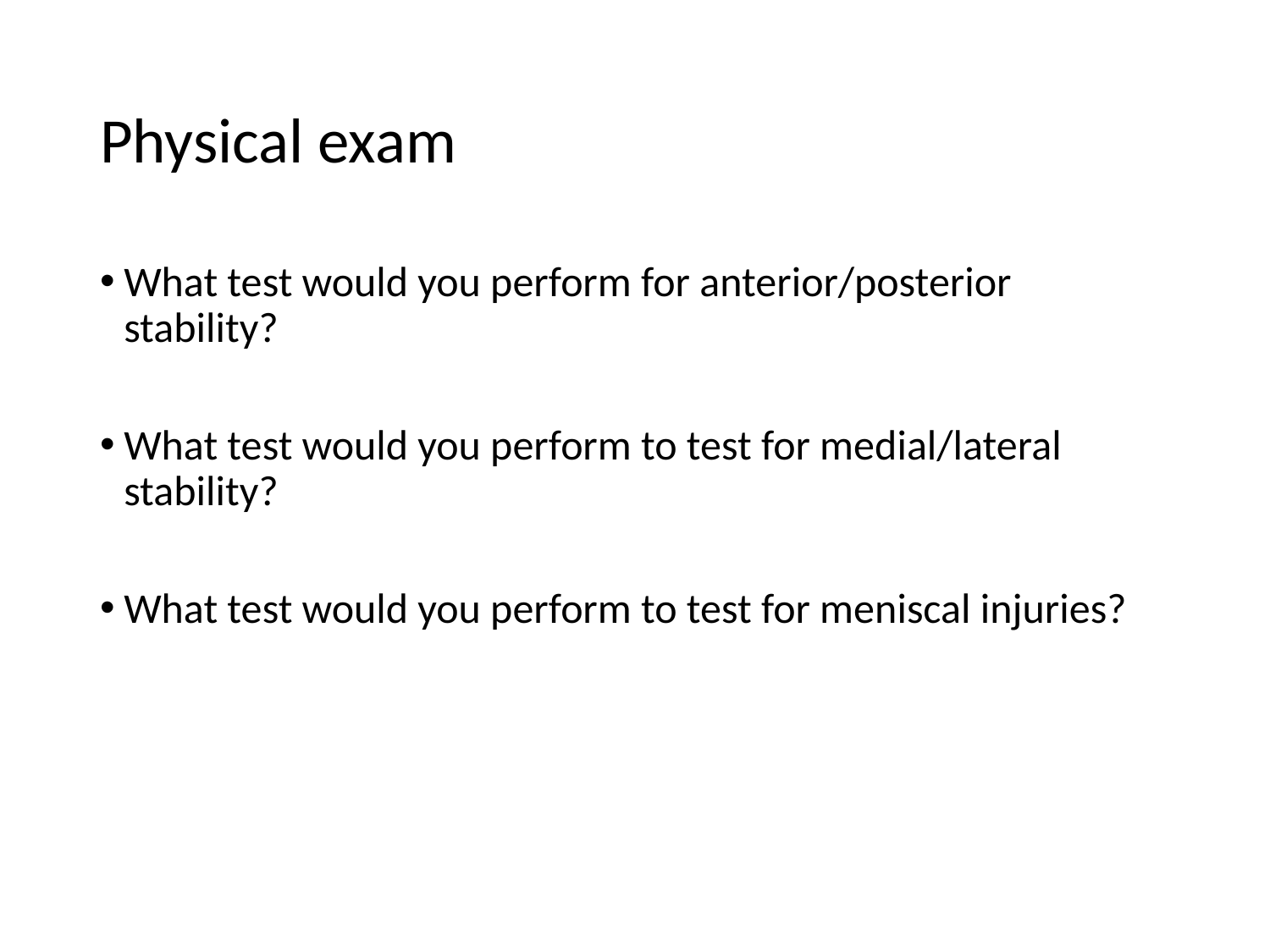

# Physical exam
What test would you perform for anterior/posterior stability?

What test would you perform to test for medial/lateral stability?

What test would you perform to test for meniscal injuries?